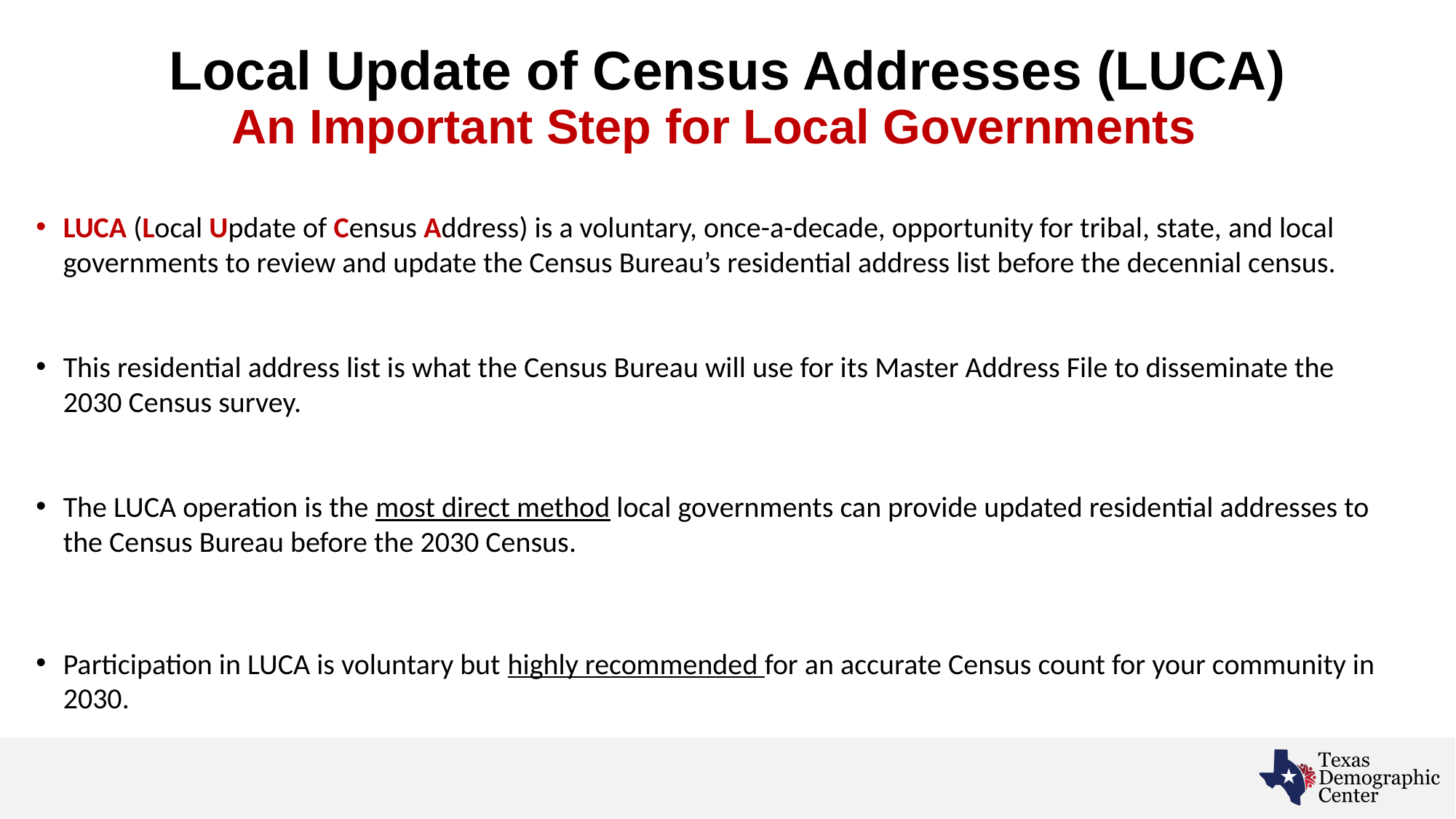

# Local Update of Census Addresses (LUCA) An Important Step for Local Governments

LUCA (Local Update of Census Address) is a voluntary, once-a-decade, opportunity for tribal, state, and local governments to review and update the Census Bureau’s residential address list before the decennial census.

This residential address list is what the Census Bureau will use for its Master Address File to disseminate the 2030 Census survey.

The LUCA operation is the most direct method local governments can provide updated residential addresses to the Census Bureau before the 2030 Census.

Participation in LUCA is voluntary but highly recommended for an accurate Census count for your community in 2030.